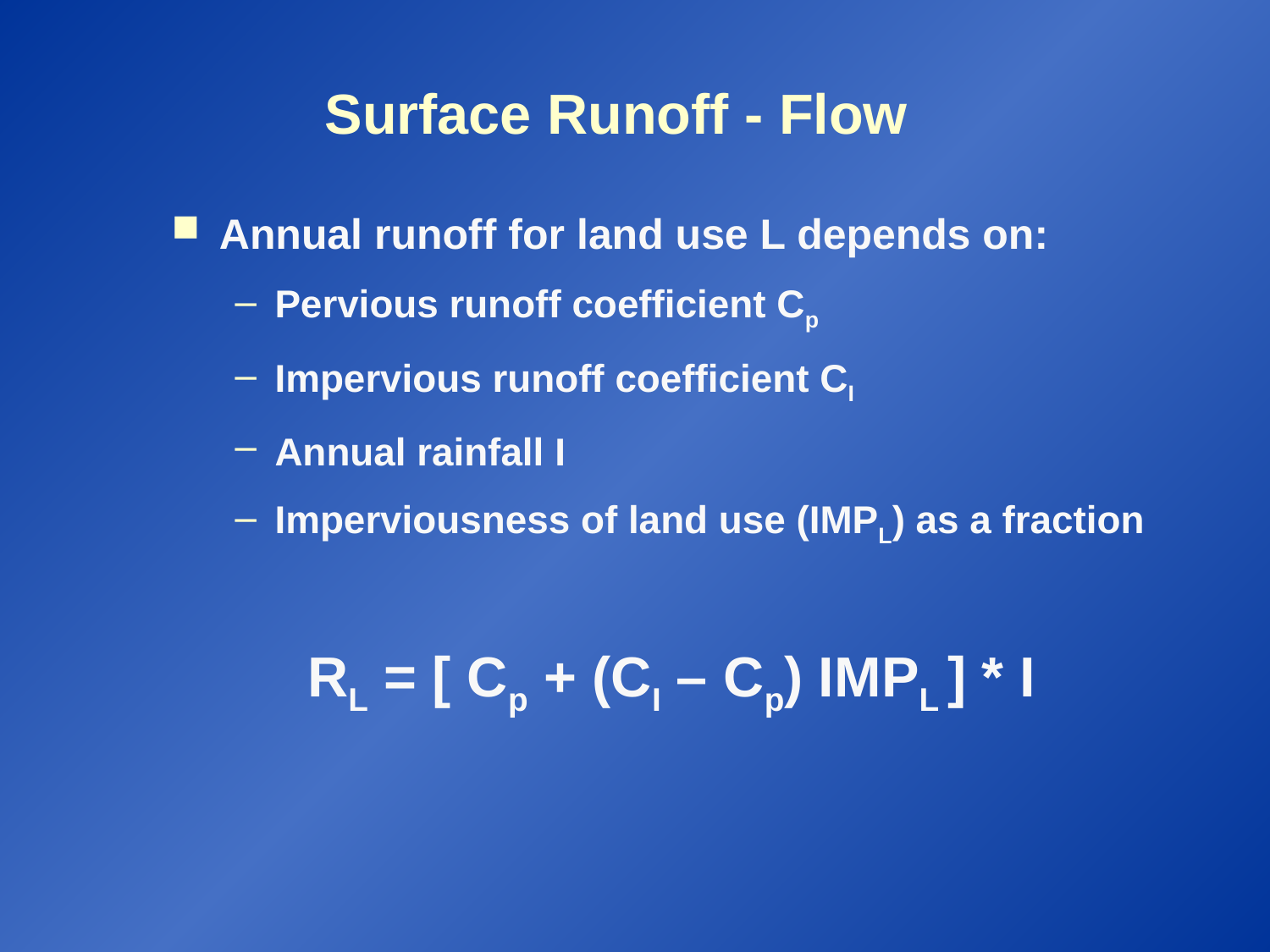

# Surface Runoff - Flow
Annual runoff for land use L depends on:
Pervious runoff coefficient Cp
Impervious runoff coefficient CI
Annual rainfall I
Imperviousness of land use (IMPL) as a fraction

RL = [ Cp + (CI – Cp) IMPL ] * I